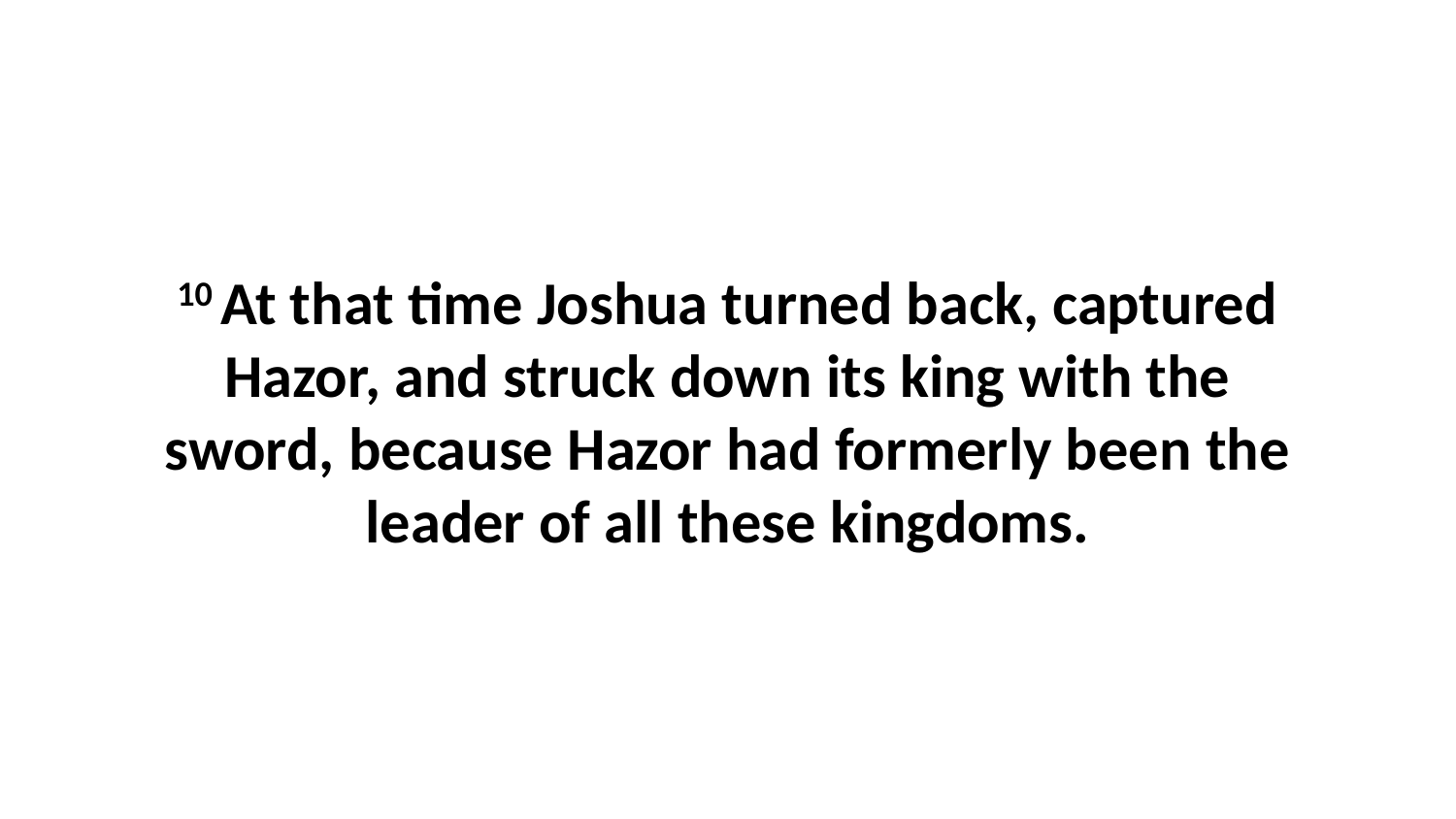

10 At that time Joshua turned back, captured Hazor, and struck down its king with the sword, because Hazor had formerly been the leader of all these kingdoms.